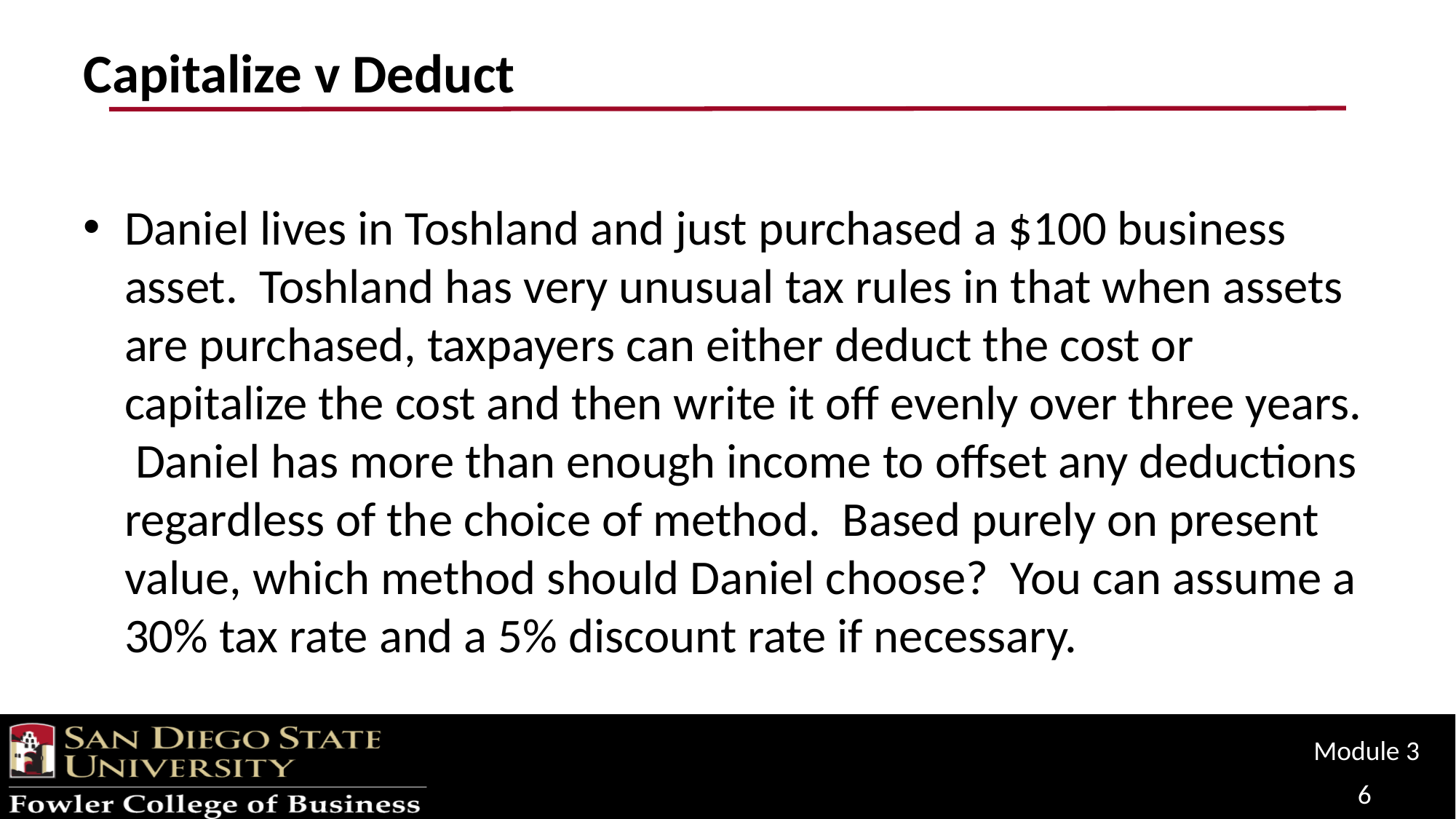

# Capitalize v Deduct
Daniel lives in Toshland and just purchased a $100 business asset.  Toshland has very unusual tax rules in that when assets are purchased, taxpayers can either deduct the cost or capitalize the cost and then write it off evenly over three years.  Daniel has more than enough income to offset any deductions regardless of the choice of method.  Based purely on present value, which method should Daniel choose?  You can assume a 30% tax rate and a 5% discount rate if necessary.

Module 3
6